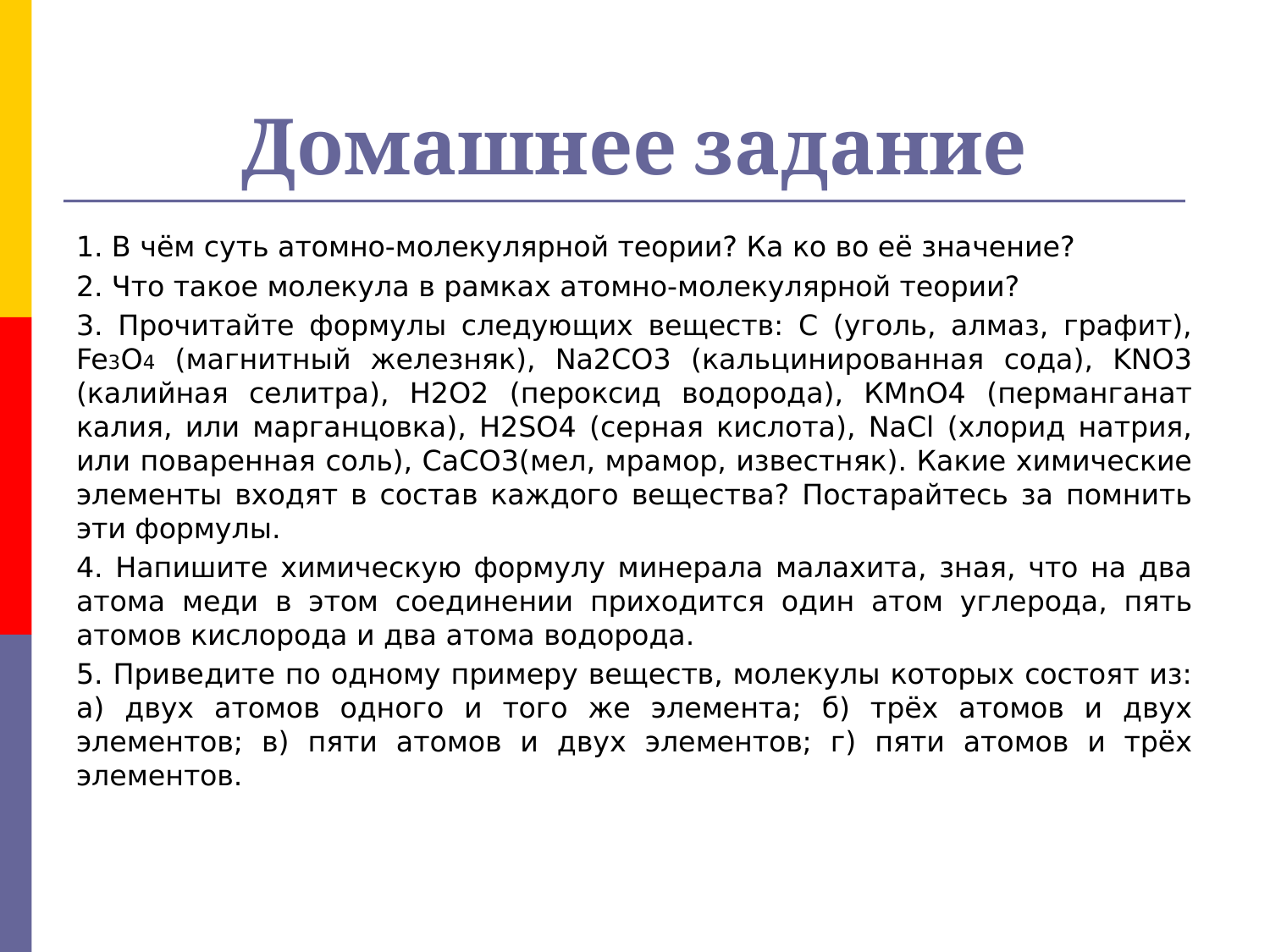

# Домашнее задание
1. В чём суть атомно-молекулярной теории? Ка ко во её значение?
2. Что такое молекула в рамках атомно-молекулярной теории?
3. Прочитайте формулы следующих веществ: C (уголь, алмаз, графит), Fe3O4 (магнитный железняк), Na2CO3 (кальцинированная сода), KNO3 (калийная селитра), H2O2 (пероксид водорода), КMnO4 (перманганат калия, или марганцовка), H2SO4 (серная кислота), NaCl (хлорид натрия, или поваренная соль), CaCO3(мел, мрамор, известняк). Какие химические элементы входят в состав каждого вещества? Постарайтесь за помнить эти формулы.
4. Напишите химическую формулу минерала малахита, зная, что на два атома меди в этом соединении приходится один атом углерода, пять атомов кислорода и два атома водорода.
5. Приведите по одному примеру веществ, молекулы которых состоят из: а) двух атомов одного и того же элемента; б) трёх атомов и двух элементов; в) пяти атомов и двух элементов; г) пяти атомов и трёх элементов.